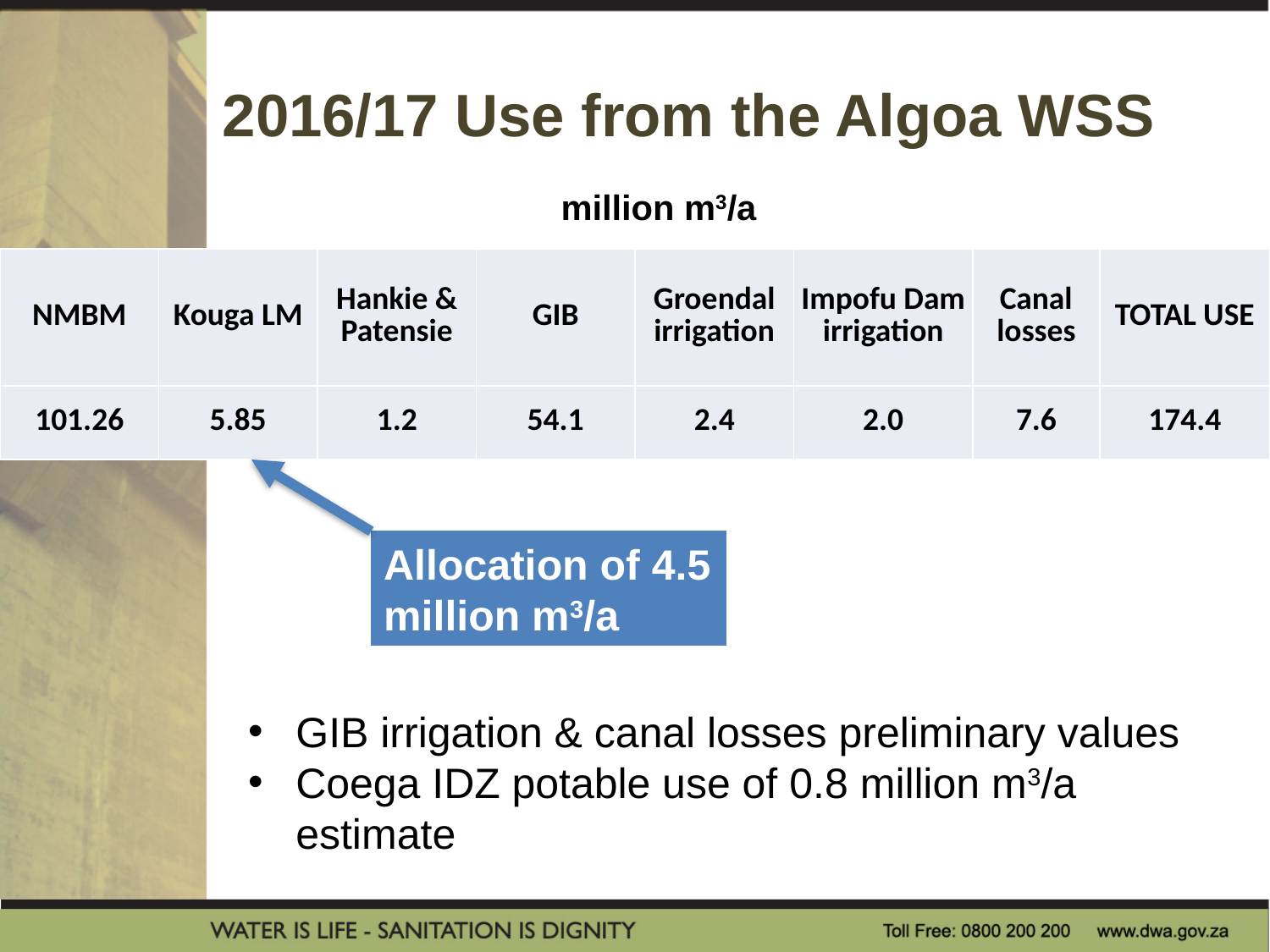

2016/17 Use from the Algoa WSS
million m3/a
| NMBM | Kouga LM | Hankie & Patensie | GIB | Groendal irrigation | Impofu Dam irrigation | Canal losses | TOTAL USE |
| --- | --- | --- | --- | --- | --- | --- | --- |
| 101.26 | 5.85 | 1.2 | 54.1 | 2.4 | 2.0 | 7.6 | 174.4 |
Allocation of 4.5 million m3/a
GIB irrigation & canal losses preliminary values
Coega IDZ potable use of 0.8 million m3/a estimate